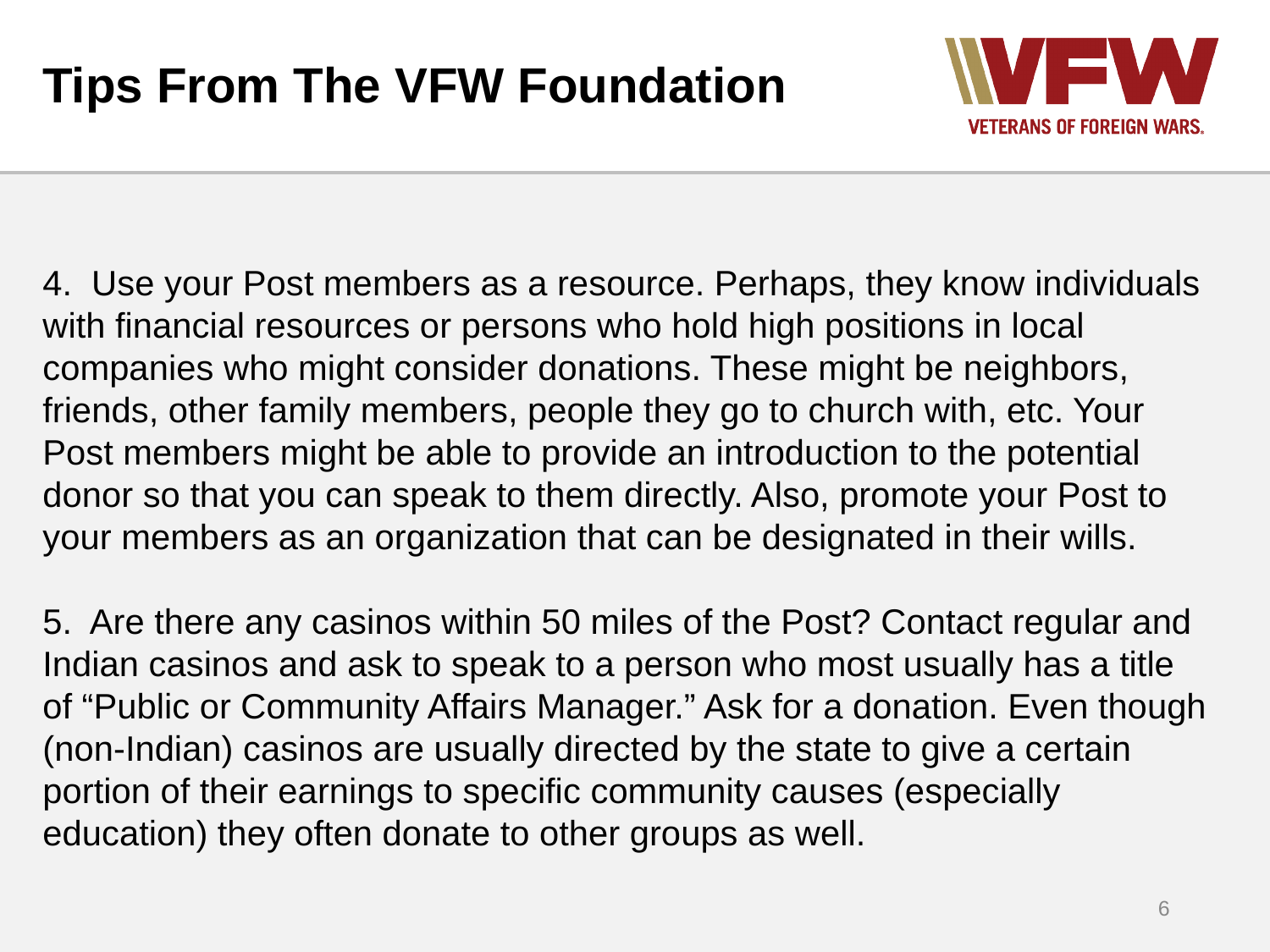

# Tips From The VFW Foundation
4.  Use your Post members as a resource. Perhaps, they know individuals with financial resources or persons who hold high positions in local companies who might consider donations. These might be neighbors, friends, other family members, people they go to church with, etc. Your Post members might be able to provide an introduction to the potential donor so that you can speak to them directly. Also, promote your Post to your members as an organization that can be designated in their wills.

5.  Are there any casinos within 50 miles of the Post? Contact regular and Indian casinos and ask to speak to a person who most usually has a title of “Public or Community Affairs Manager.” Ask for a donation. Even though (non-Indian) casinos are usually directed by the state to give a certain portion of their earnings to specific community causes (especially education) they often donate to other groups as well.

6